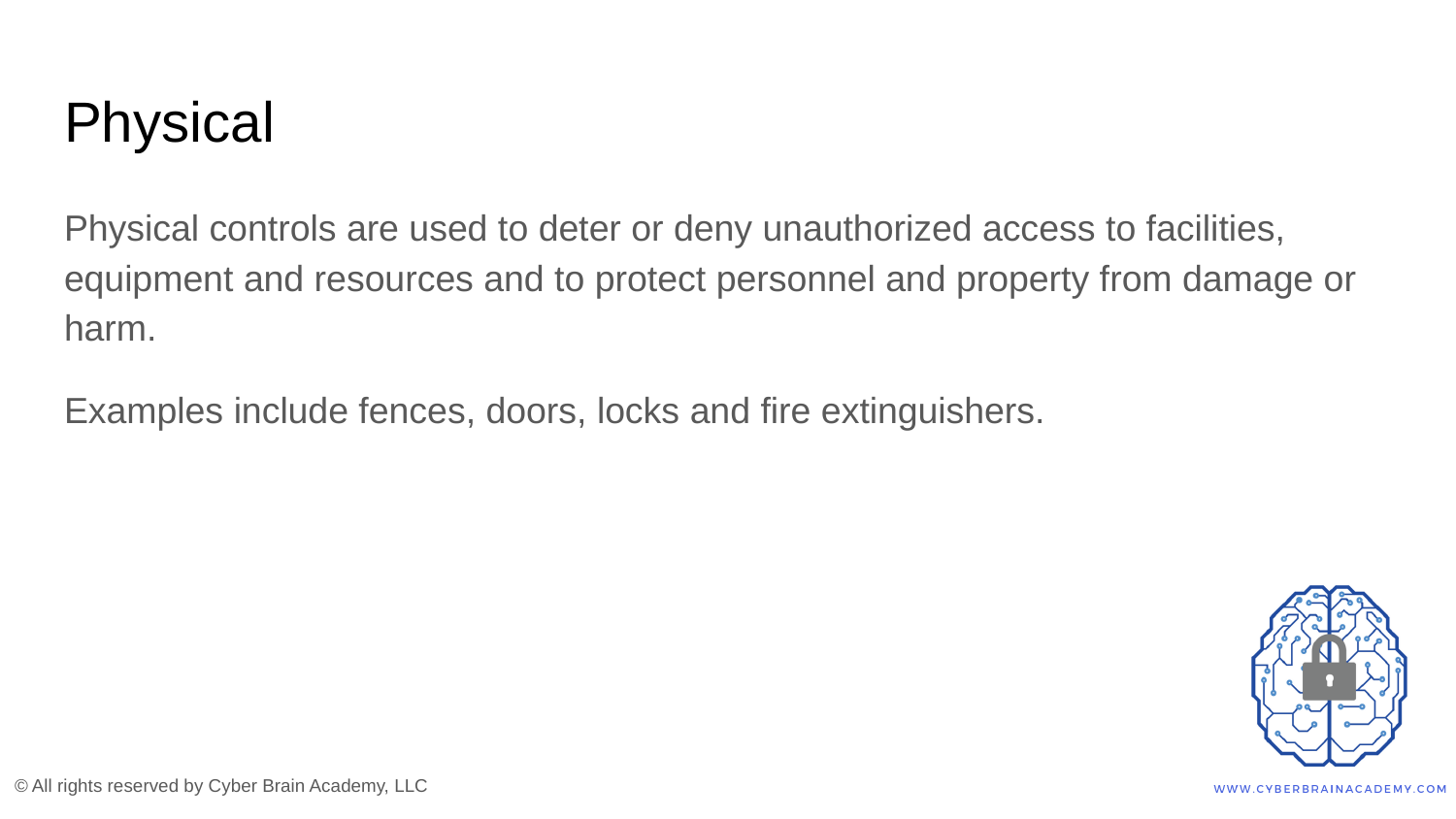

# Physical

Physical controls are used to deter or deny unauthorized access to facilities, equipment and resources and to protect personnel and property from damage or harm.
Examples include fences, doors, locks and fire extinguishers.